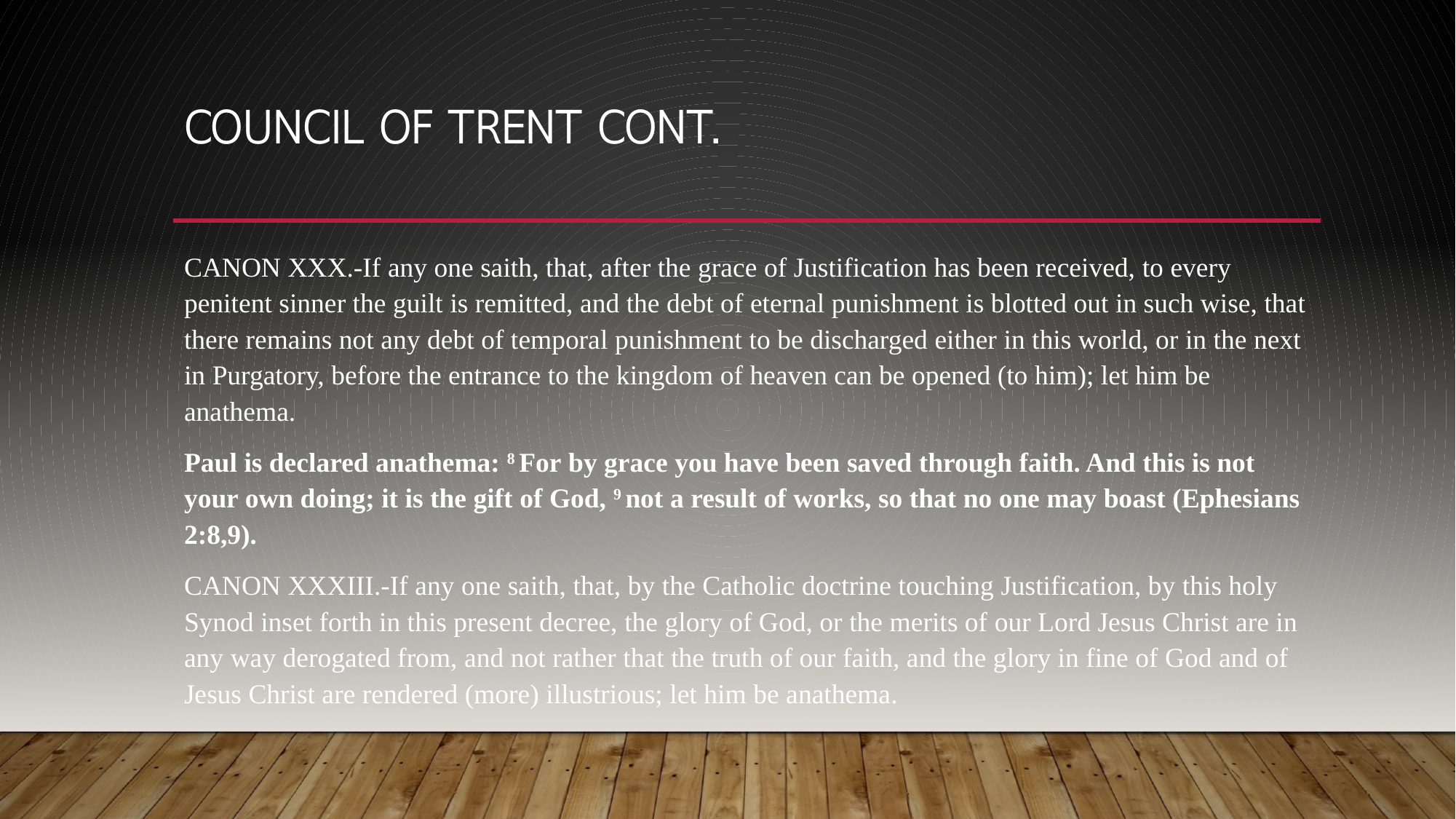

# Council of Trent cont.
CANON XXX.-If any one saith, that, after the grace of Justification has been received, to every penitent sinner the guilt is remitted, and the debt of eternal punishment is blotted out in such wise, that there remains not any debt of temporal punishment to be discharged either in this world, or in the next in Purgatory, before the entrance to the kingdom of heaven can be opened (to him); let him be anathema.
Paul is declared anathema: 8 For by grace you have been saved through faith. And this is not your own doing; it is the gift of God, 9 not a result of works, so that no one may boast (Ephesians 2:8,9).
CANON XXXIII.-If any one saith, that, by the Catholic doctrine touching Justification, by this holy Synod inset forth in this present decree, the glory of God, or the merits of our Lord Jesus Christ are in any way derogated from, and not rather that the truth of our faith, and the glory in fine of God and of Jesus Christ are rendered (more) illustrious; let him be anathema.